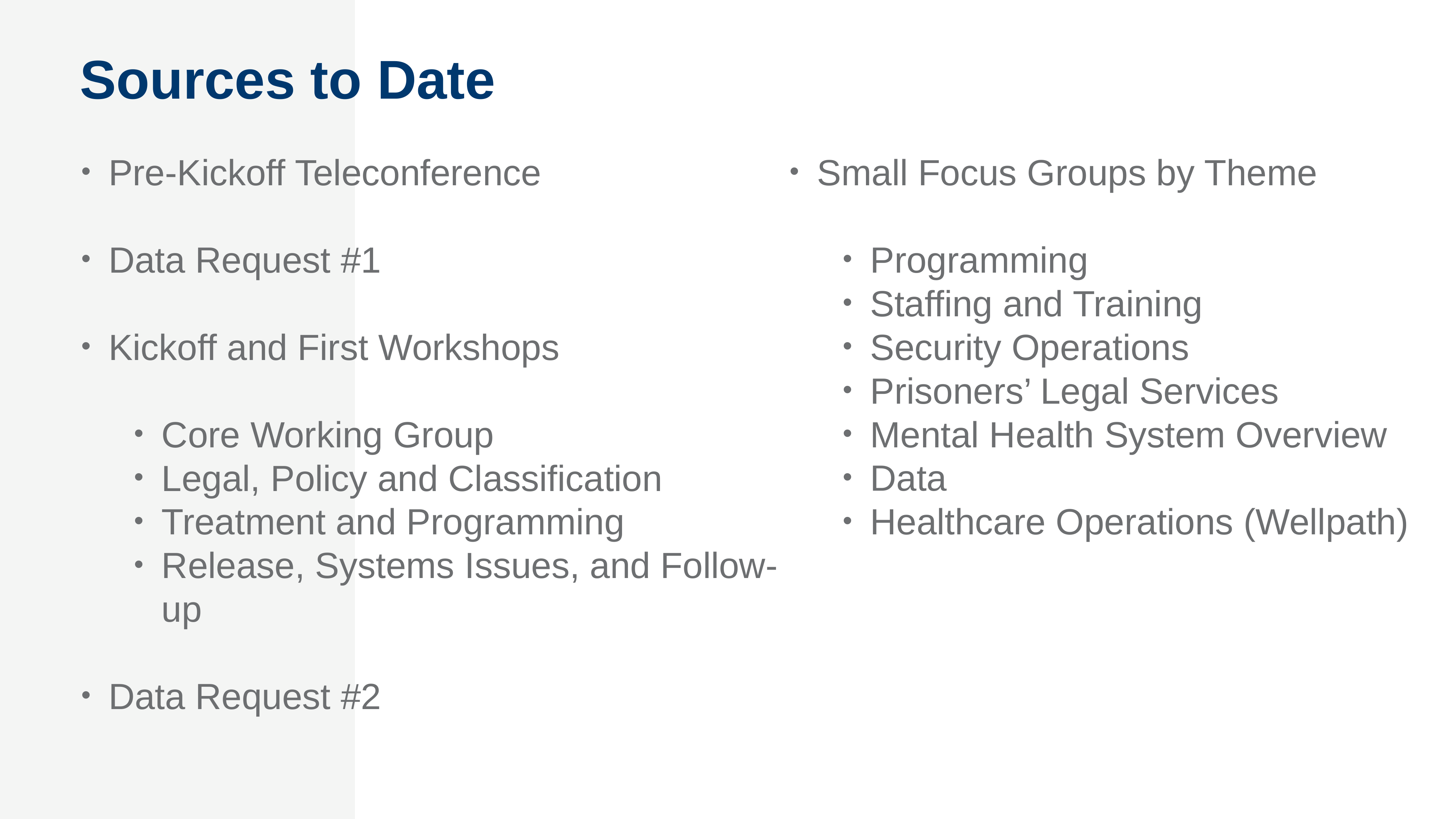

Sources to Date
Small Focus Groups by Theme

Programming
Staffing and Training
Security Operations
Prisoners’ Legal Services
Mental Health System Overview
Data
Healthcare Operations (Wellpath)

Pre-Kickoff Teleconference

Data Request #1

Kickoff and First Workshops

Core Working Group
Legal, Policy and Classification
Treatment and Programming
Release, Systems Issues, and Follow-up

Data Request #2